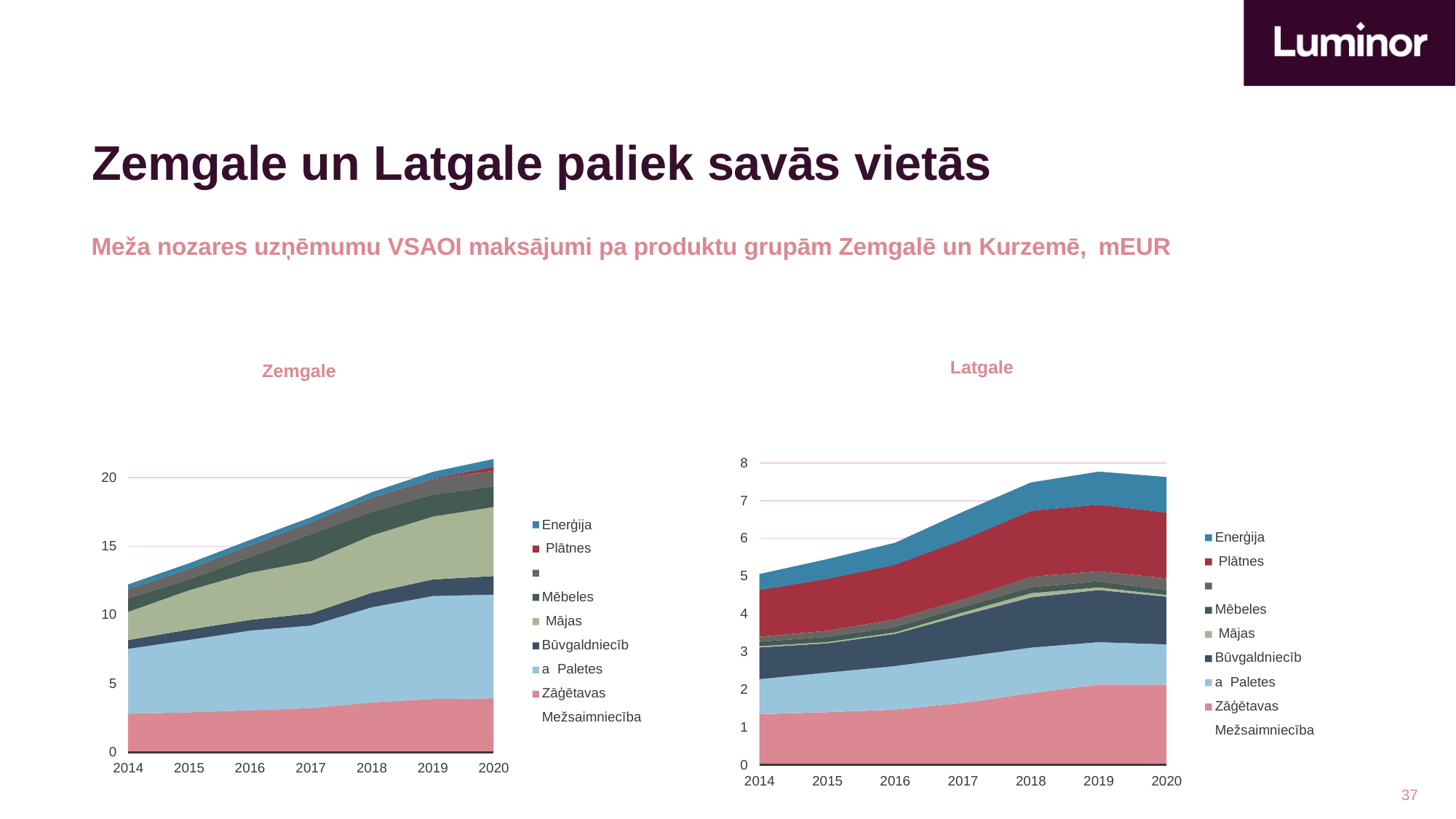

# Zemgale un Latgale paliek savās vietās
Meža nozares uzņēmumu VSAOI maksājumi pa produktu grupām Zemgalē un Kurzemē, mEUR
Latgale
Zemgale
8

20

7
Enerģija  Plātnes  Mēbeles  Mājas
Būvgaldniecība  Paletes
Zāģētavas  Mežsaimniecība
Enerģija  Plātnes  Mēbeles  Mājas
Būvgaldniecība  Paletes
Zāģētavas  Mežsaimniecība

6

15

5

4
10

3

5
2

1
0
0
2014
2015
2016
2017
2018
2019
2020
2014
2015
2016
2017
2018
2019
2020
37